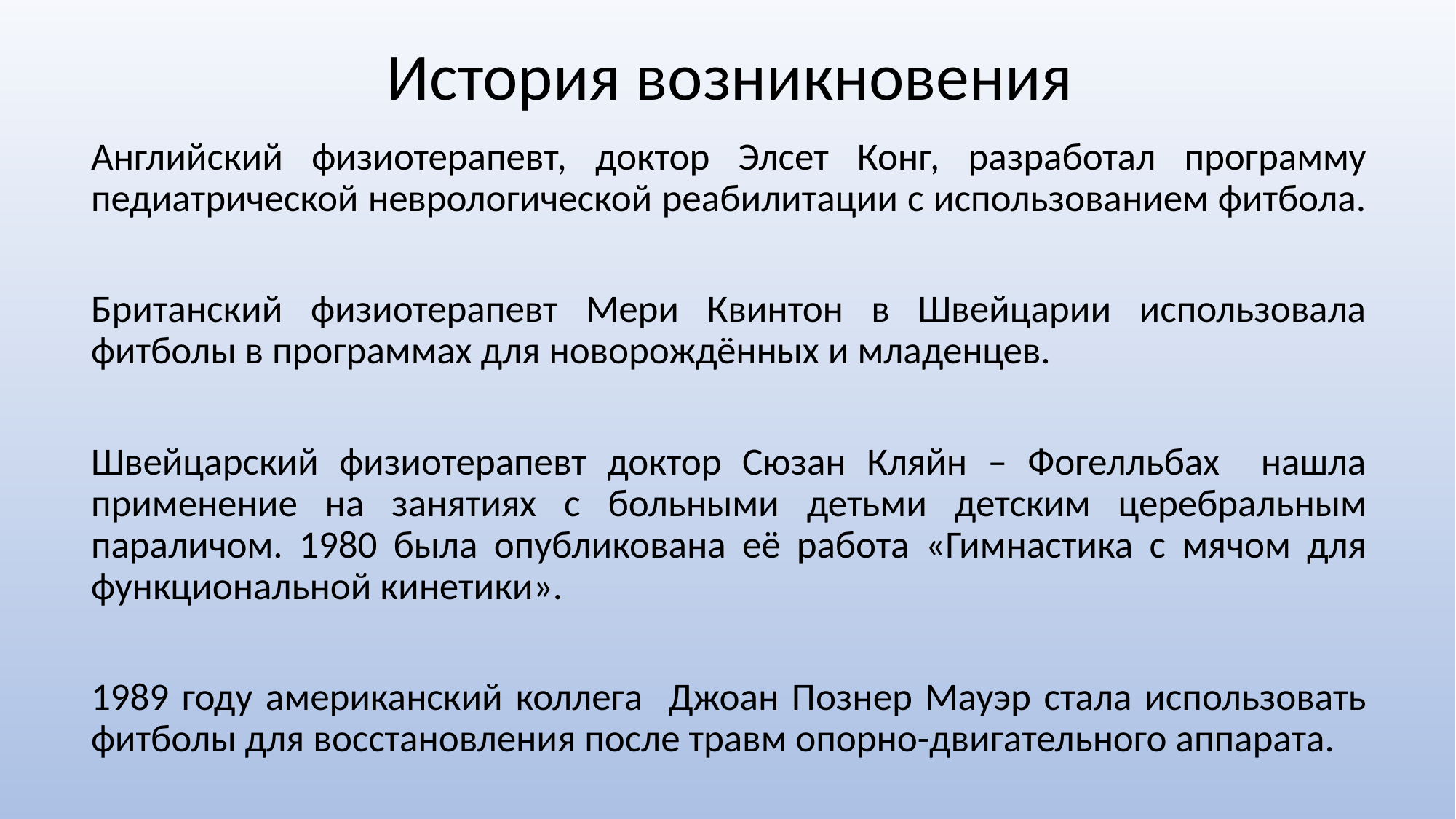

# История возникновения
Английский физиотерапевт, доктор Элсет Конг, разработал программу педиатрической неврологической реабилитации с использованием фитбола.

Британский физиотерапевт Мери Квинтон в Швейцарии использовала фитболы в программах для новорождённых и младенцев.

Швейцарский физиотерапевт доктор Сюзан Кляйн – Фогелльбах  нашла применение на занятиях с больными детьми детским церебральным параличом. 1980 была опубликована её работа «Гимнастика с мячом для функциональной кинетики».

1989 году американский коллега  Джоан Познер Мауэр стала использовать фитболы для восстановления после травм опорно-двигательного аппарата.